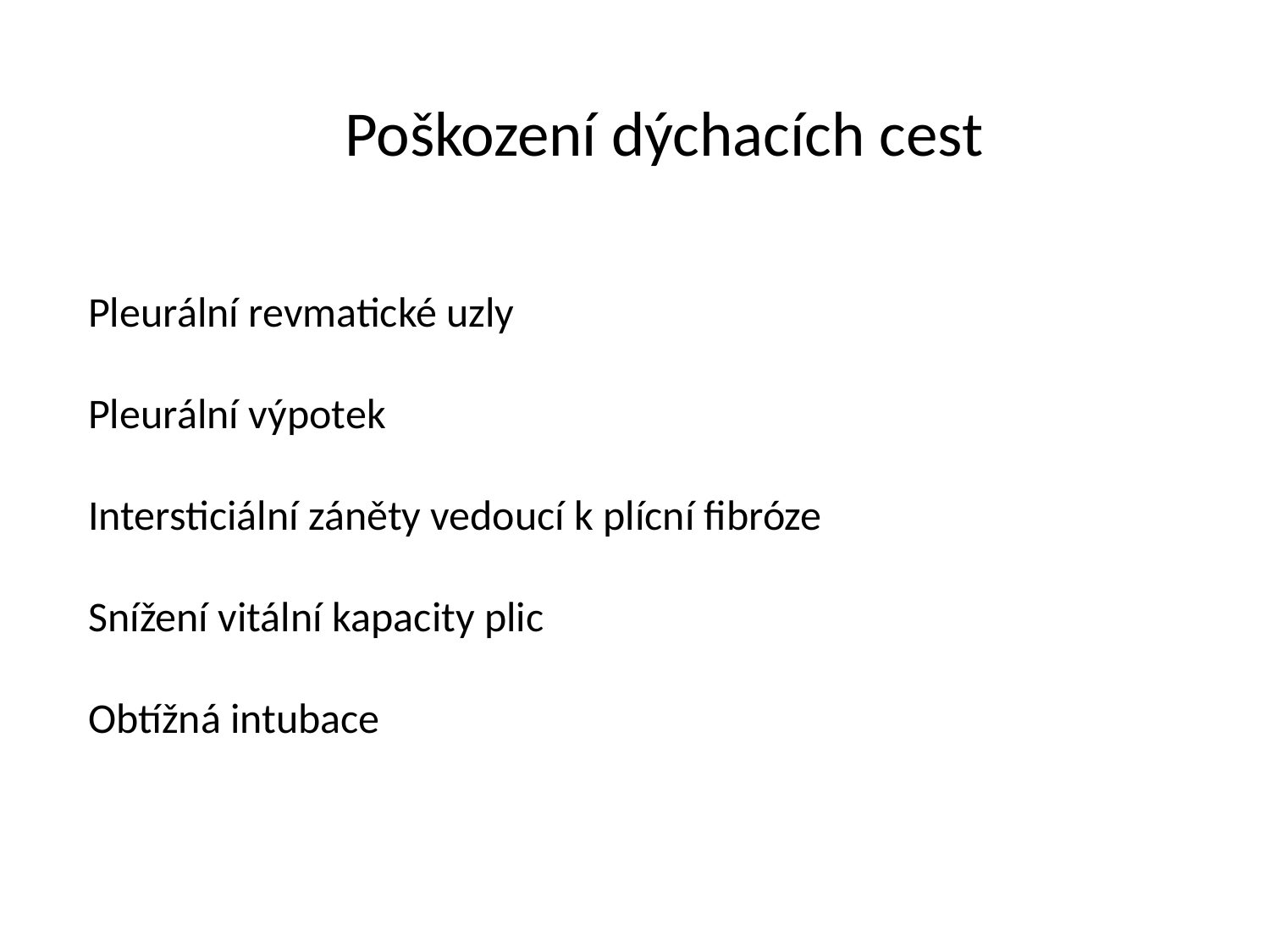

Poškození dýchacích cest
Pleurální revmatické uzly

Pleurální výpotek

Intersticiální záněty vedoucí k plícní fibróze

Snížení vitální kapacity plic

Obtížná intubace